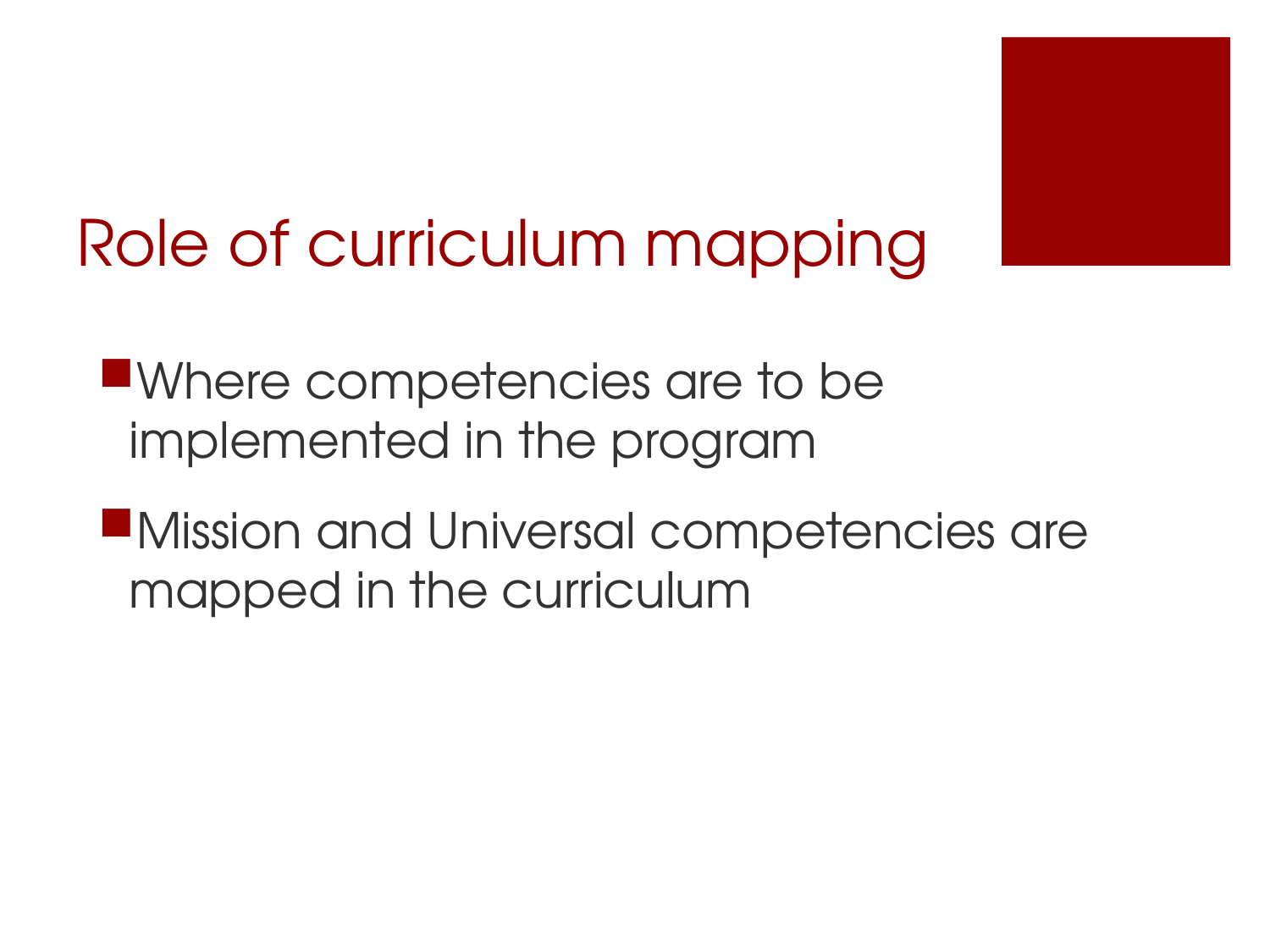

# Role of curriculum mapping
Where competencies are to be implemented in the program
Mission and Universal competencies are mapped in the curriculum